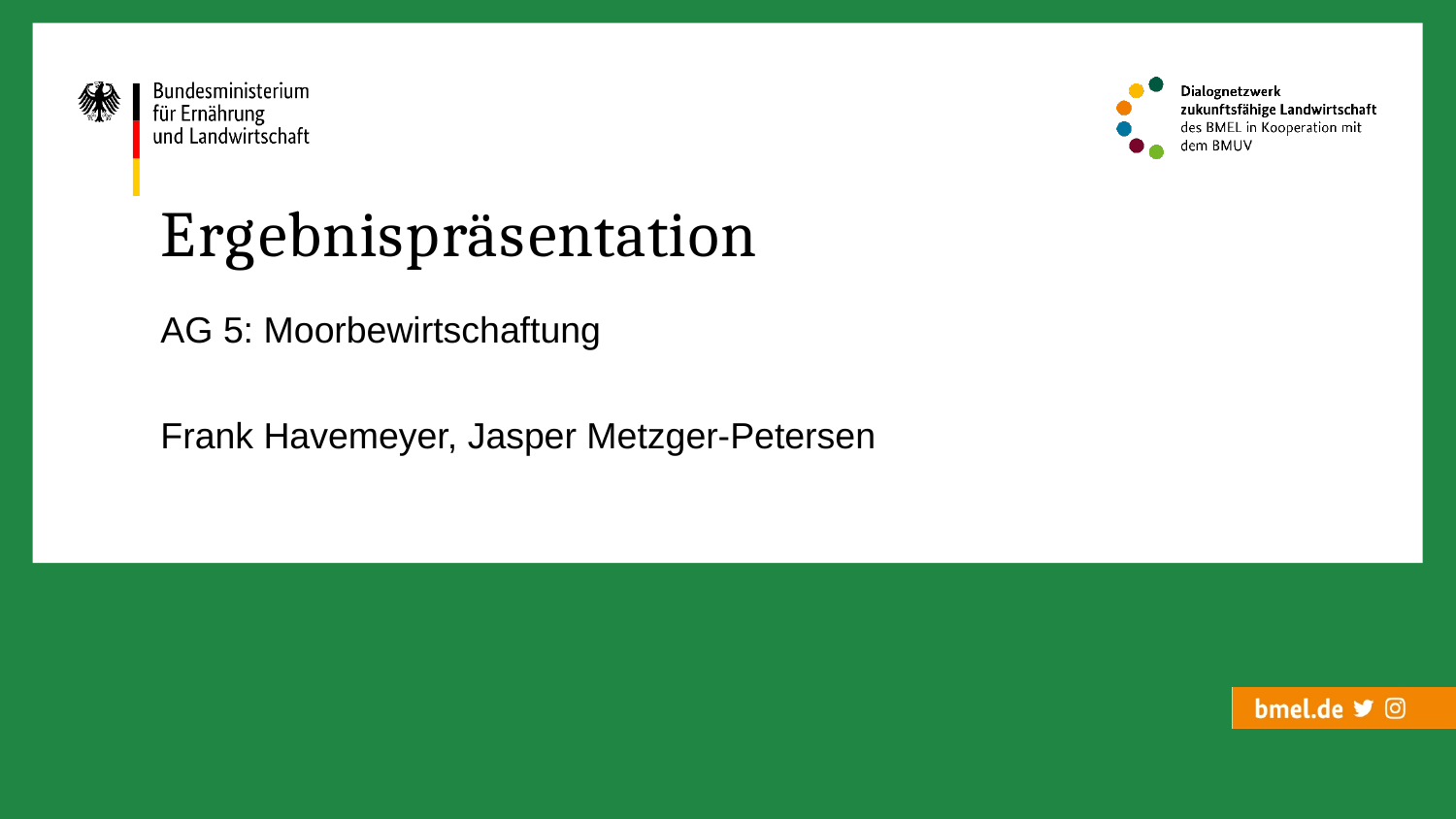

# Ergebnispräsentation
AG 5: Moorbewirtschaftung

Frank Havemeyer, Jasper Metzger-Petersen